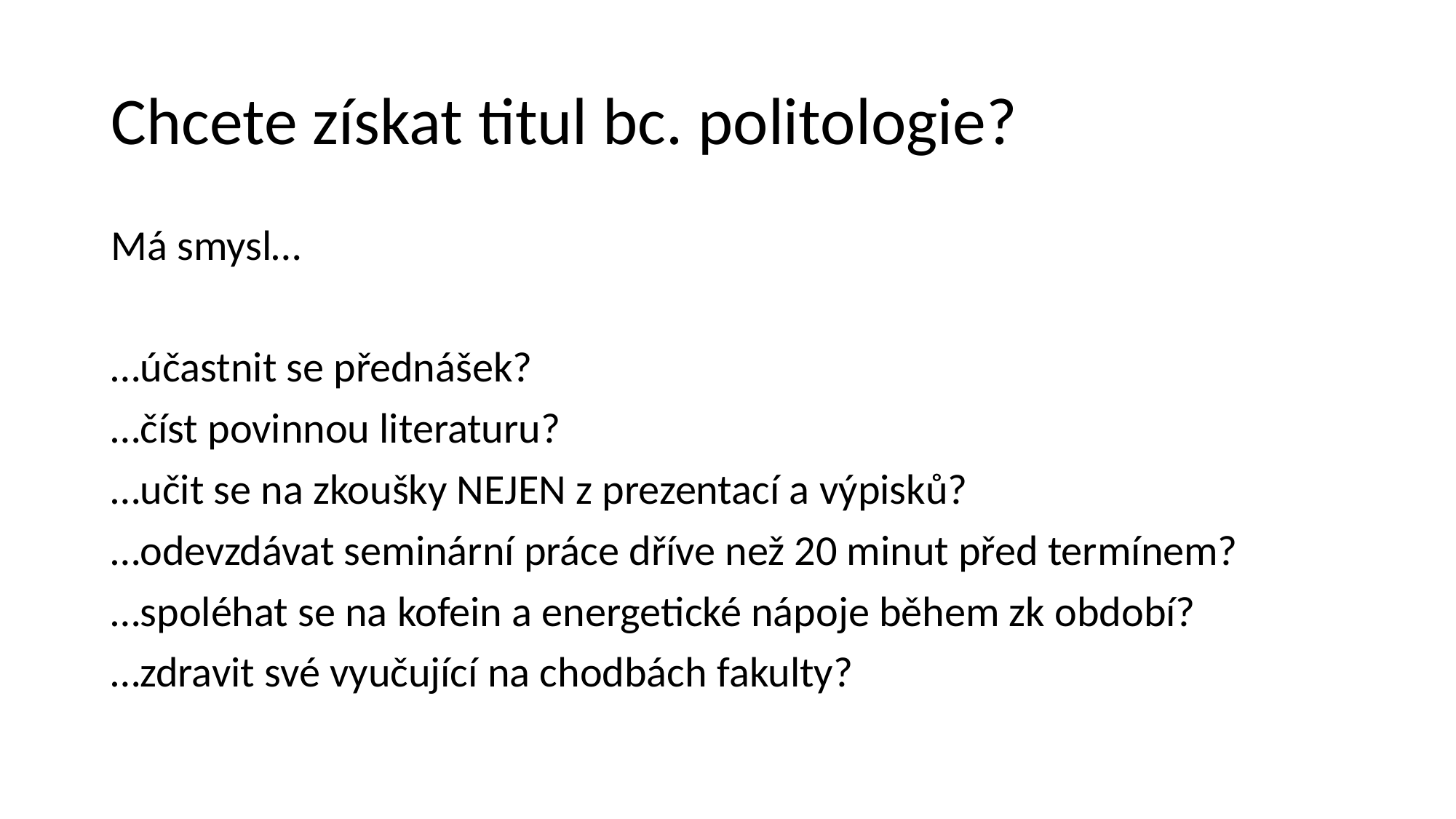

# Chcete získat titul bc. politologie?
Má smysl…

…účastnit se přednášek?
…číst povinnou literaturu?
…učit se na zkoušky NEJEN z prezentací a výpisků?
…odevzdávat seminární práce dříve než 20 minut před termínem?
…spoléhat se na kofein a energetické nápoje během zk období?
…zdravit své vyučující na chodbách fakulty?